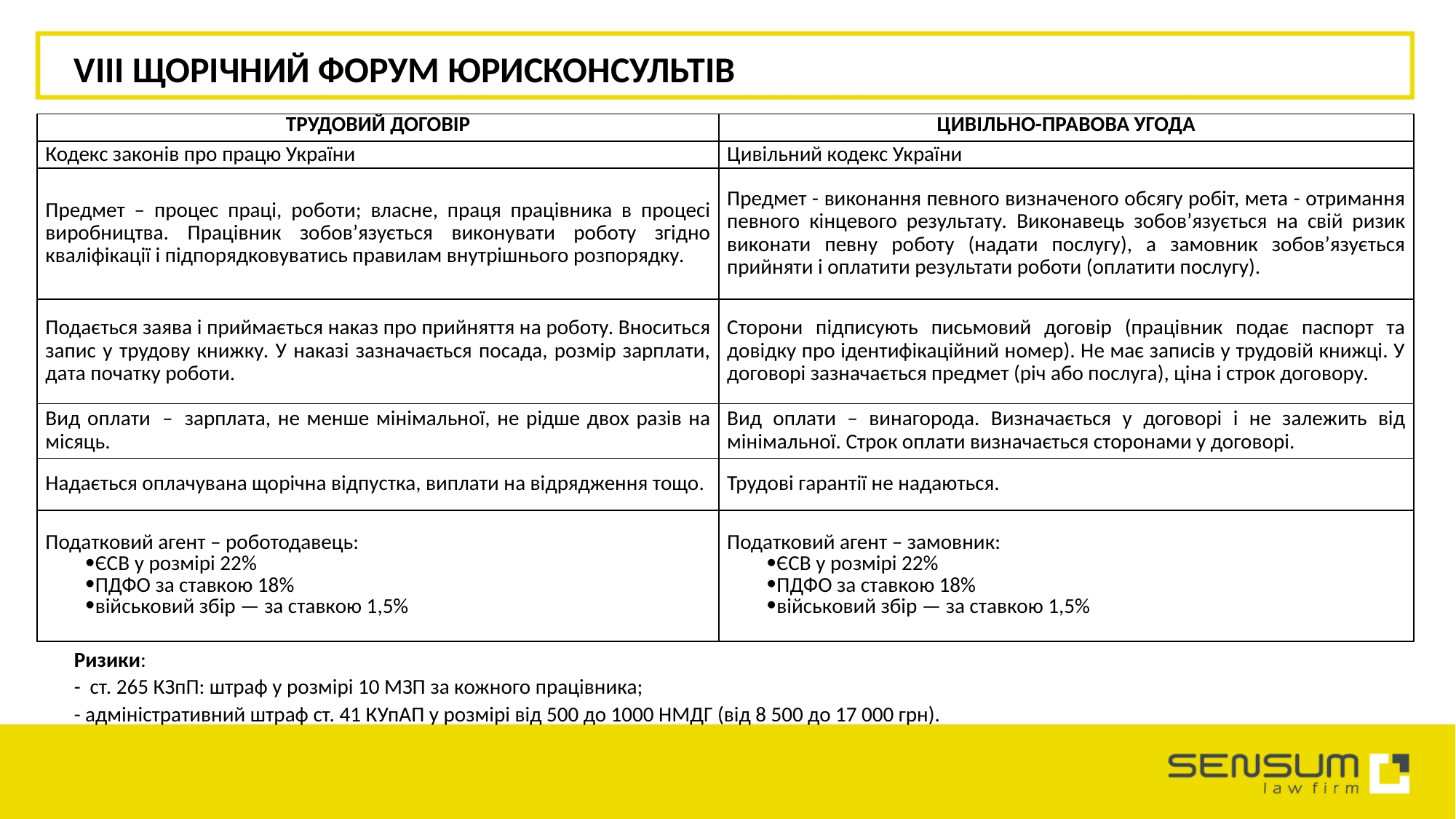

VIII ЩОРІЧНИЙ ФОРУМ ЮРИСКОНСУЛЬТІВ
| ТРУДОВИЙ ДОГОВІР | ЦИВІЛЬНО-ПРАВОВА УГОДА |
| --- | --- |
| Кодекс законів про працю України | Цивільний кодекс України |
| Предмет – процес праці, роботи; власне, праця працівника в процесі виробництва. Працівник зобов’язується виконувати роботу згідно кваліфікації і підпорядковуватись правилам внутрішнього розпорядку. | Предмет - виконання певного визначеного обсягу робіт, мета - отримання певного кінцевого результату. Виконавець зобов’язується на свій ризик виконати певну роботу (надати послугу), а замовник зобов’язується прийняти і оплатити результати роботи (оплатити послугу). |
| Подається заява і приймається наказ про прийняття на роботу. Вноситься запис у трудову книжку. У наказі зазначається посада, розмір зарплати, дата початку роботи. | Сторони підписують письмовий договір (працівник подає паспорт та довідку про ідентифікаційний номер). Не має записів у трудовій книжці. У договорі зазначається предмет (річ або послуга), ціна і строк договору. |
| Вид оплати  –  зарплата, не менше мінімальної, не рідше двох разів на місяць. | Вид оплати – винагорода. Визначається у договорі і не залежить від мінімальної. Строк оплати визначається сторонами у договорі. |
| Надається оплачувана щорічна відпустка, виплати на відрядження тощо. | Трудові гарантії не надаються. |
| Податковий агент – роботодавець: ЄСВ у розмірі 22% ПДФО за ставкою 18%  військовий збір — за ставкою 1,5% | Податковий агент – замовник: ЄСВ у розмірі 22% ПДФО за ставкою 18% військовий збір — за ставкою 1,5% |
Ризики:
-  ст. 265 КЗпП: штраф у розмірі 10 МЗП за кожного працівника;
- адміністративний штраф ст. 41 КУпАП у розмірі від 500 до 1000 НМДГ (від 8 500 до 17 000 грн).